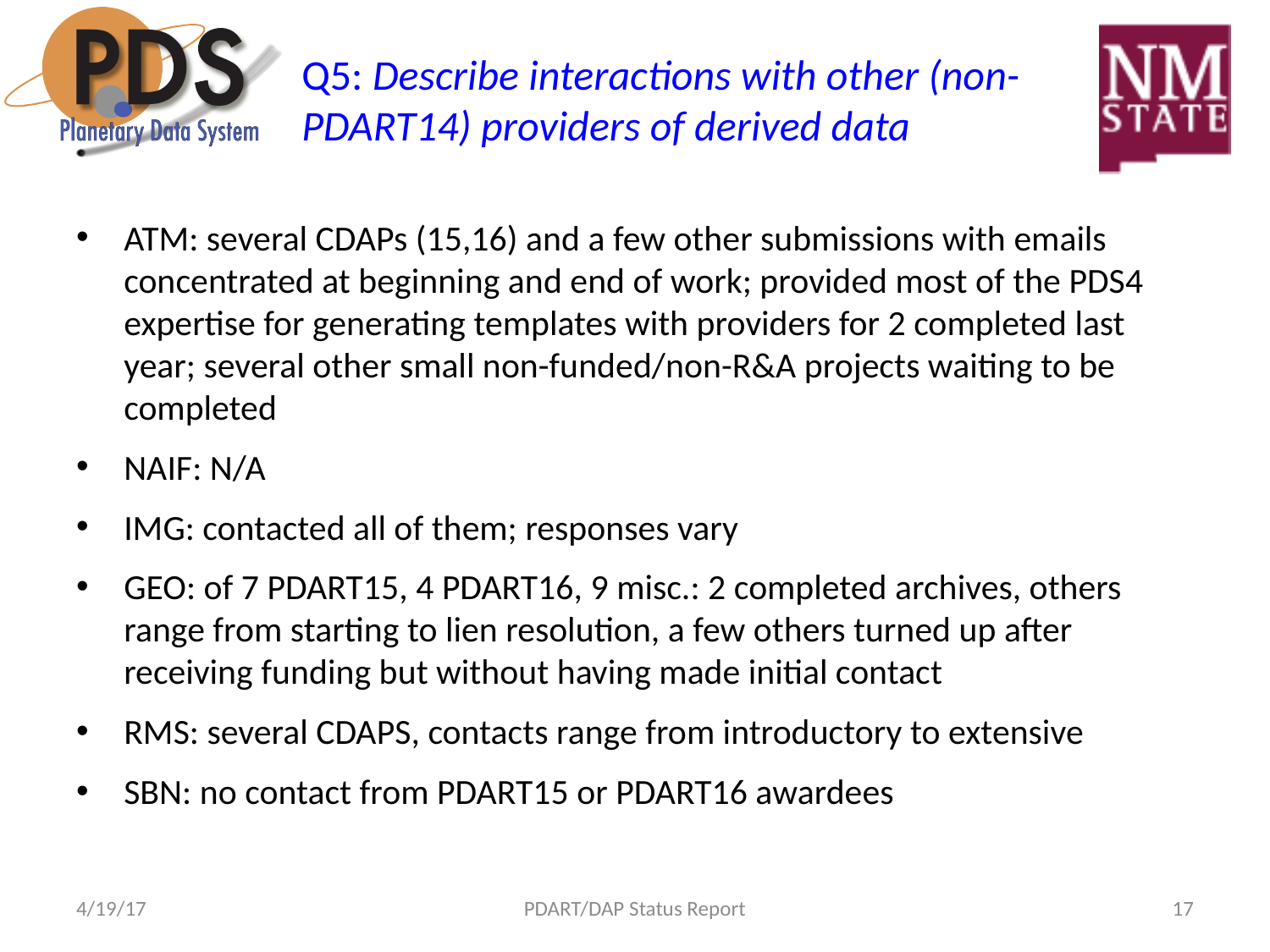

# Q5: Describe interactions with other (non-PDART14) providers of derived data
ATM: several CDAPs (15,16) and a few other submissions with emails concentrated at beginning and end of work; provided most of the PDS4 expertise for generating templates with providers for 2 completed last year; several other small non-funded/non-R&A projects waiting to be completed
NAIF: N/A
IMG: contacted all of them; responses vary
GEO: of 7 PDART15, 4 PDART16, 9 misc.: 2 completed archives, others range from starting to lien resolution, a few others turned up after receiving funding but without having made initial contact
RMS: several CDAPS, contacts range from introductory to extensive
SBN: no contact from PDART15 or PDART16 awardees
4/19/17
PDART/DAP Status Report
17